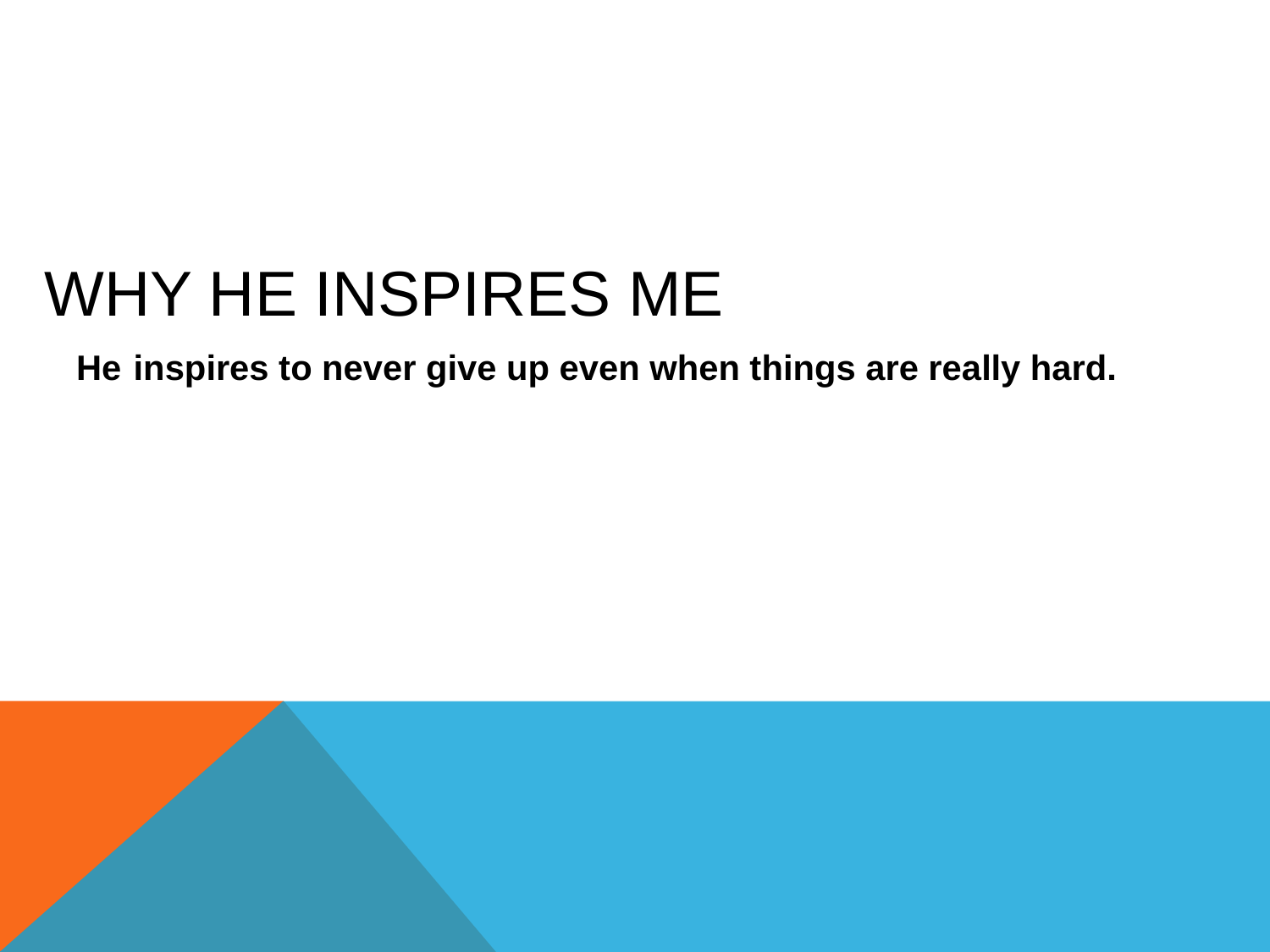

# Why he inspires me
He	 inspires to never give up even when things are really hard.